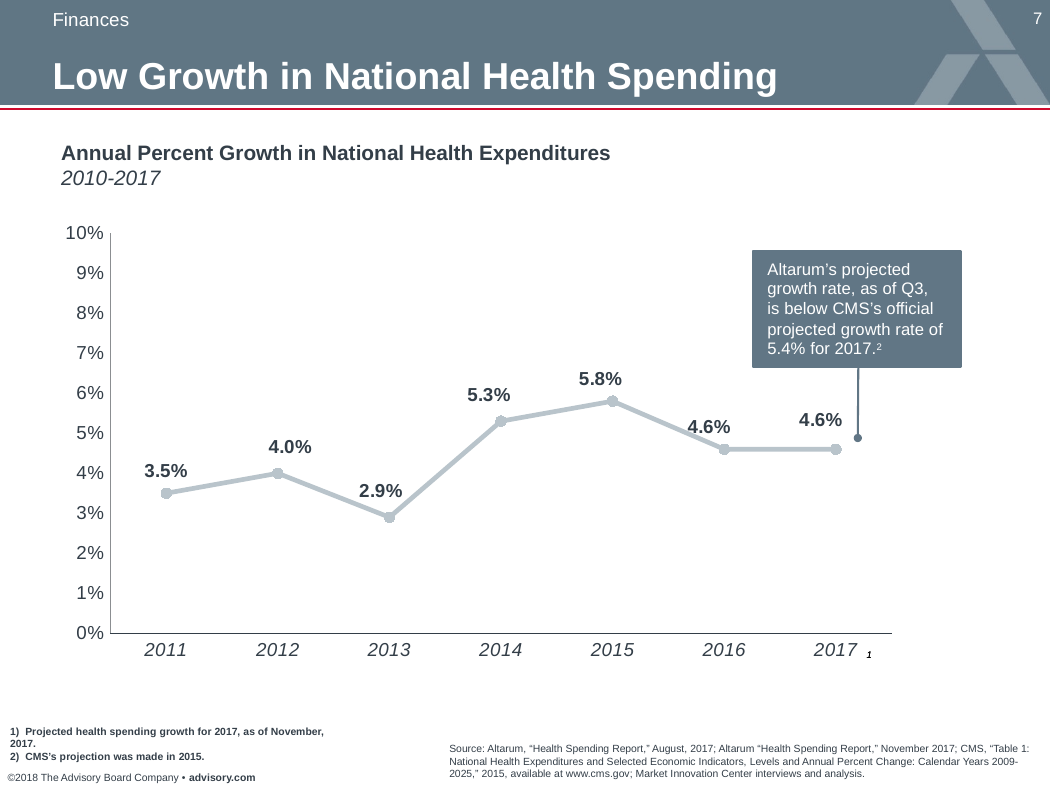

Finances
Low Growth in National Health Spending
Annual Percent Growth in National Health Expenditures
2010-2017

### Chart

| Category | Series 1 |
|---|---|
| 2011 | 0.035 |
| 2012 | 0.04 |
| 2013 | 0.029 |
| 2014 | 0.053 |
| 2015 | 0.058 |
| 2016 | 0.046 |
| 2017 | 0.046 |
Altarum’s projected growth rate, as of Q3, is below CMS’s official projected growth rate of 5.4% for 2017.2
1
1
1)  Projected health spending growth for 2017, as of November, 2017.
2)  CMS’s projection was made in 2015.
Source: Altarum, “Health Spending Report,” August, 2017; Altarum “Health Spending Report,” November 2017; CMS, “Table 1:
National Health Expenditures and Selected Economic Indicators, Levels and Annual Percent Change: Calendar Years 2009-2025,” 2015, available at www.cms.gov; Market Innovation Center interviews and analysis.